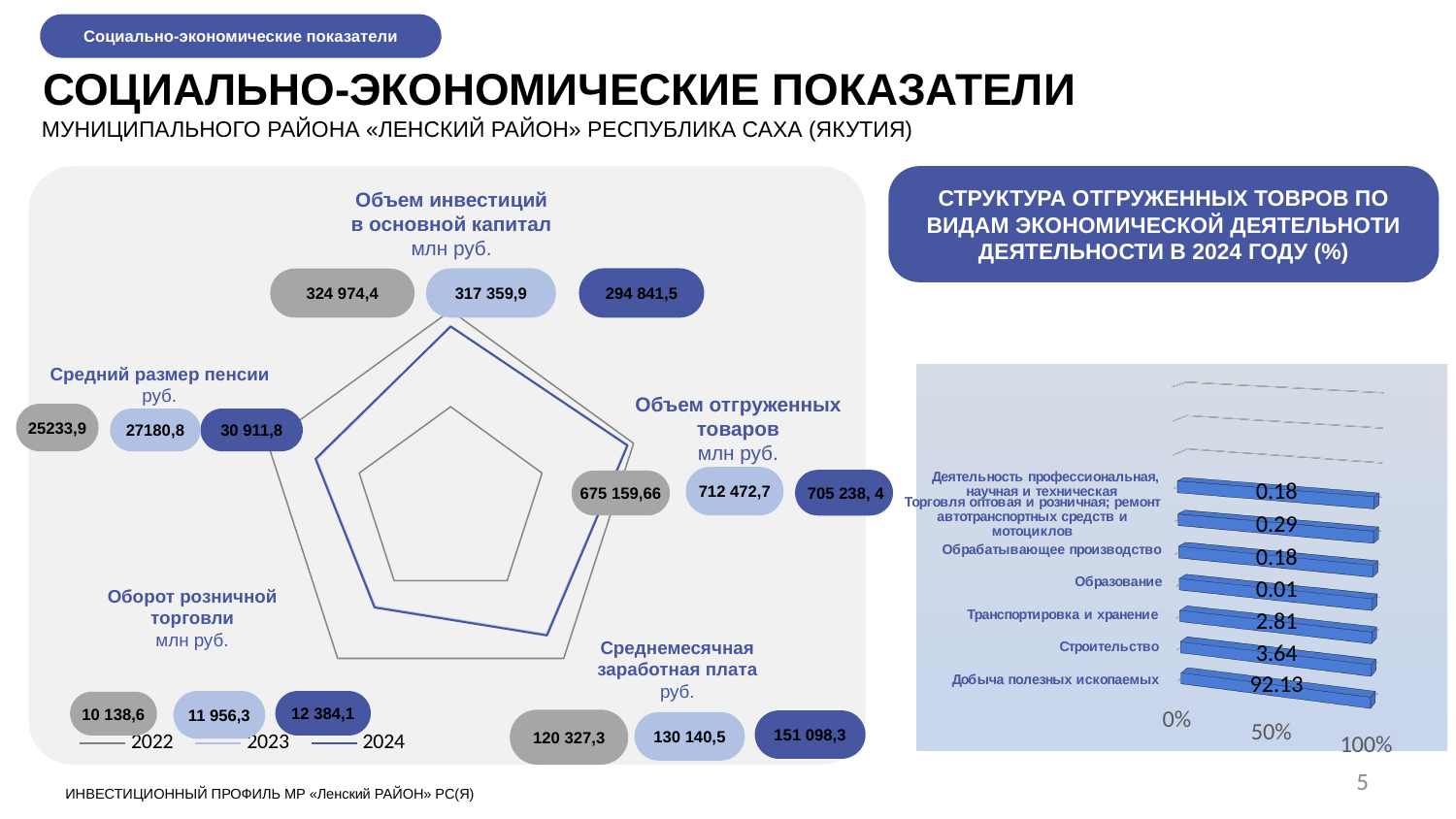

Социально-экономические показатели
СОЦИАЛЬНО-ЭКОНОМИЧЕСКИЕ ПОКАЗАТЕЛИ
МУНИЦИПАЛЬНОГО РАЙОНА «ЛЕНСКИЙ РАЙОН» РЕСПУБЛИКА САХА (ЯКУТИЯ)

СТРУКТУРА ОТГРУЖЕННЫХ ТОВРОВ ПО ВИДАМ ЭКОНОМИЧЕСКОЙ ДЕЯТЕЛЬНОТИ ДЕЯТЕЛЬНОСТИ В 2024 ГОДУ (%)
Объем инвестиций в основной капитал
млн руб.

[unsupported chart]

294 841,5
317 359,9
324 974,4
Средний размер пенсии
руб.

[unsupported chart]

Объем отгруженных товаров
млн руб.
25233,9
27180,8
30 911,8
712 472,7
 705 238, 4
675 159,66
Оборот розничной торговли
млн руб.
Среднемесячная заработная плата
руб.
12 384,1
11 956,3
10 138,6
120 327,3
151 098,3
130 140,5
5
ИНВЕСТИЦИОННЫЙ ПРОФИЛЬ МР «Ленский РАЙОН» РС(Я)